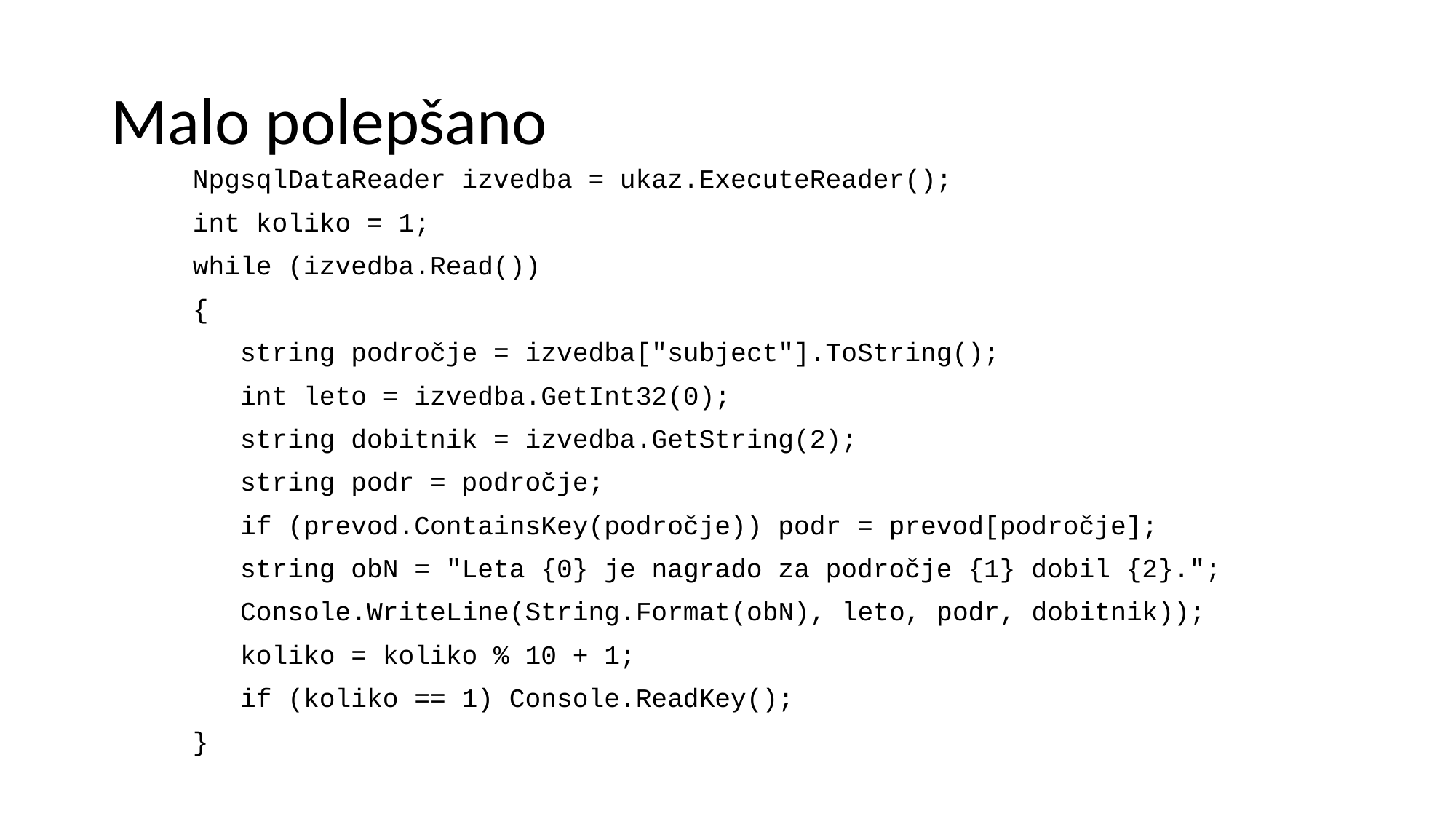

# Malo polepšano
NpgsqlDataReader izvedba = ukaz.ExecuteReader();
int koliko = 1;
while (izvedba.Read())
{
   string področje = izvedba["subject"].ToString();
   int leto = izvedba.GetInt32(0);
   string dobitnik = izvedba.GetString(2);
   string podr = področje;
   if (prevod.ContainsKey(področje)) podr = prevod[področje];
   string obN = "Leta {0} je nagrado za področje {1} dobil {2}.";
   Console.WriteLine(String.Format(obN), leto, podr, dobitnik));
   koliko = koliko % 10 + 1;
   if (koliko == 1) Console.ReadKey();
}